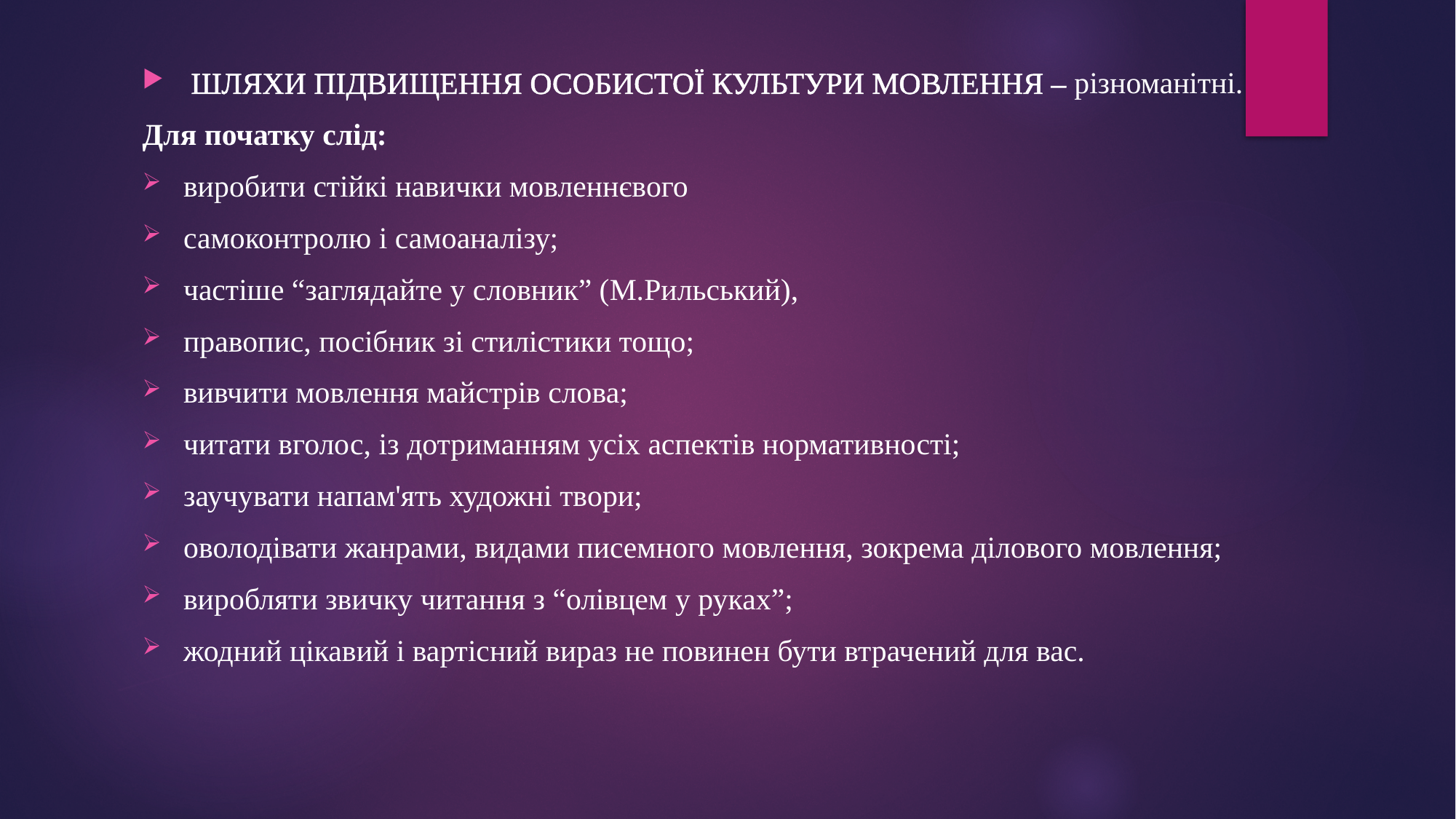

ШЛЯХИ ПІДВИЩЕННЯ ОСОБИСТОЇ КУЛЬТУРИ МОВЛЕННЯ – різноманітні.
Для початку слід:
виробити стійкі навички мовленнєвого
самоконтролю і самоаналізу;
частіше “заглядайте у словник” (М.Рильський),
правопис, посібник зі стилістики тощо;
вивчити мовлення майстрів слова;
читати вголос, із дотриманням усіх аспектів нормативності;
заучувати напам'ять художні твори;
оволодівати жанрами, видами писемного мовлення, зокрема ділового мовлення;
виробляти звичку читання з “олівцем у руках”;
жодний цікавий і вартісний вираз не повинен бути втрачений для вас.